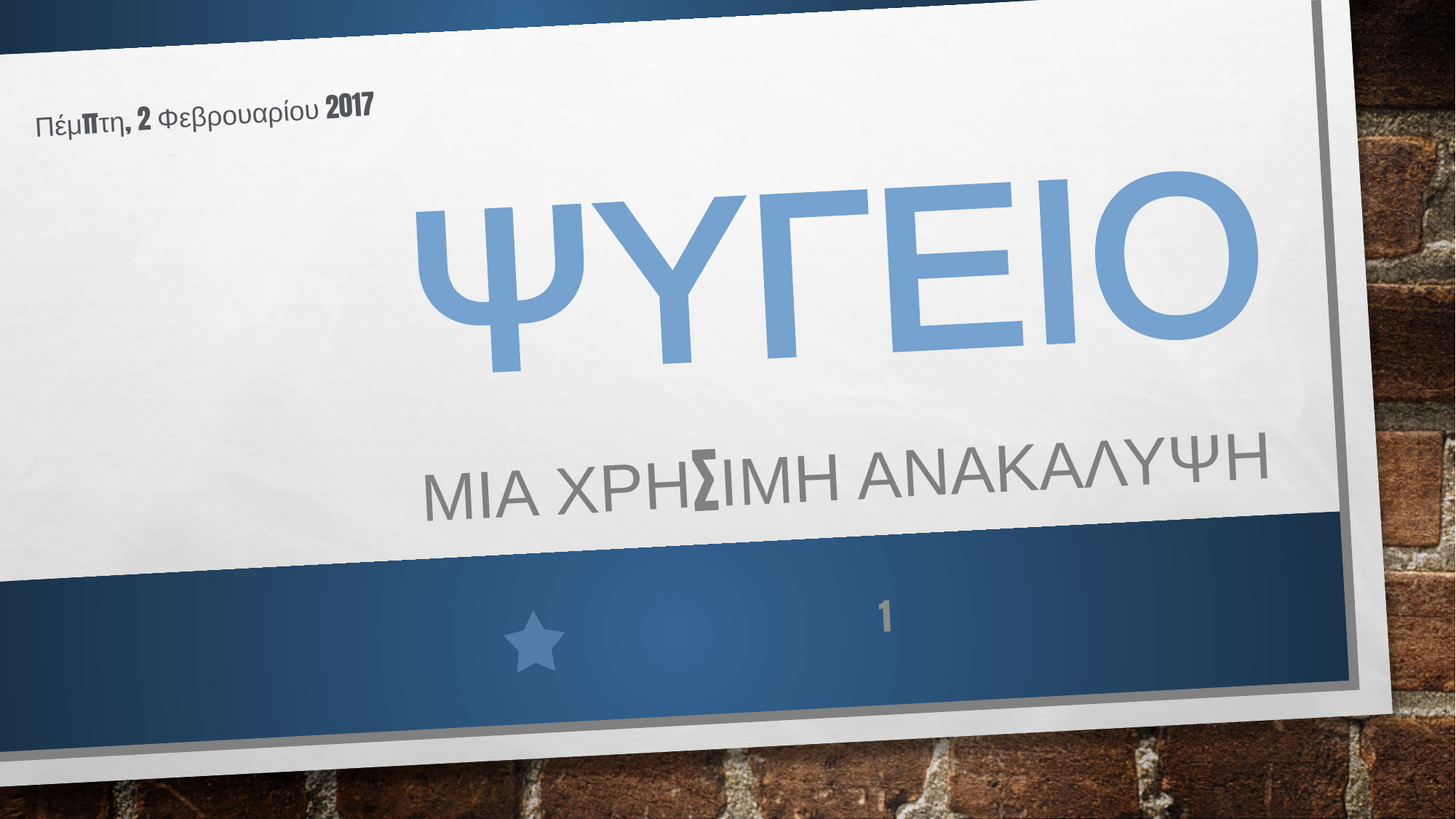

# ΨΥΓΕΙΟ
Πέμπτη, 2 Φεβρουαρίου 2017
ΜΙΑ ΧΡΗΣΙΜΗ ΑΝΑΚΑΛΥΨΗ
1